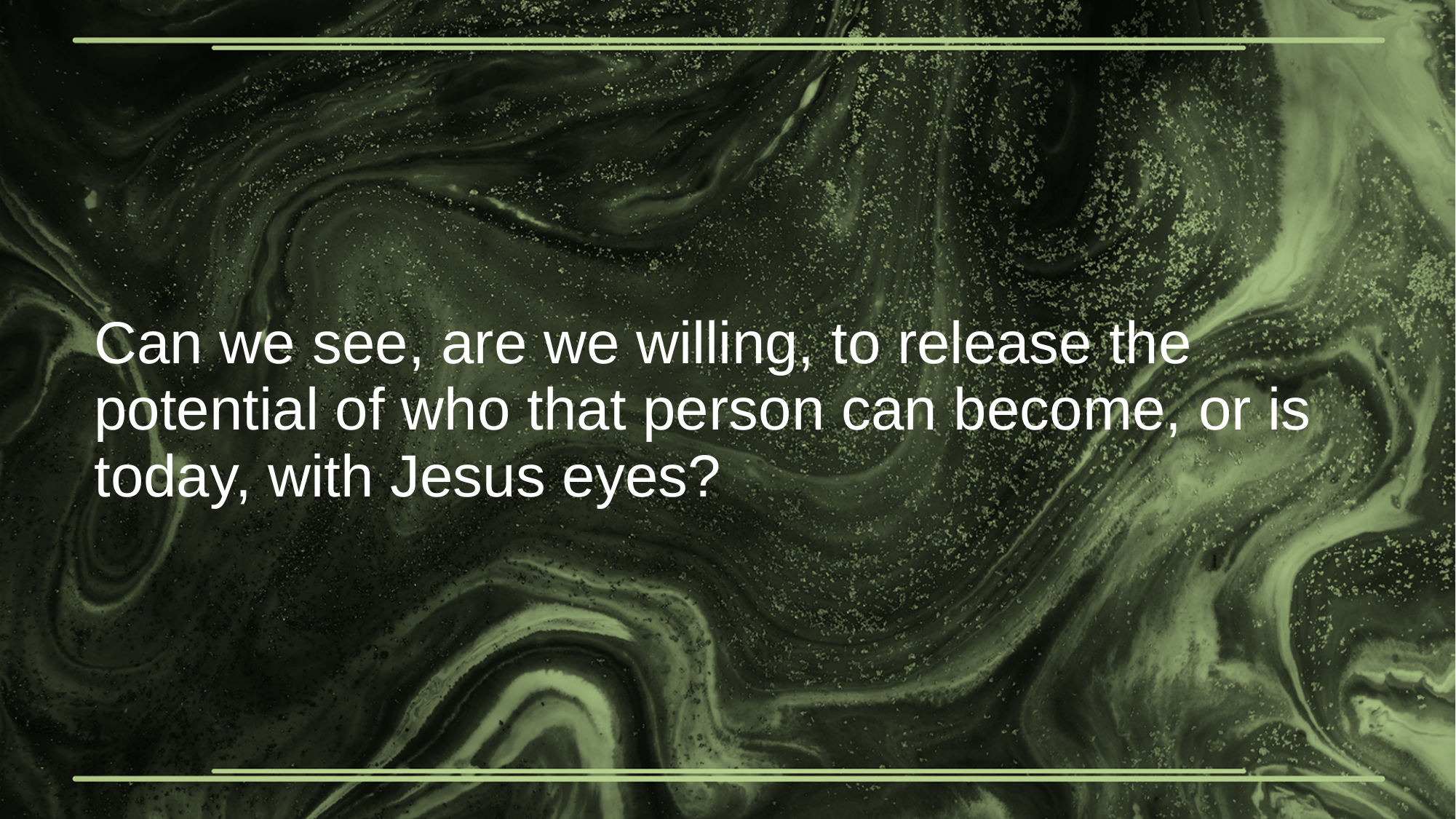

# Can we see, are we willing, to release the potential of who that person can become, or is today, with Jesus eyes?